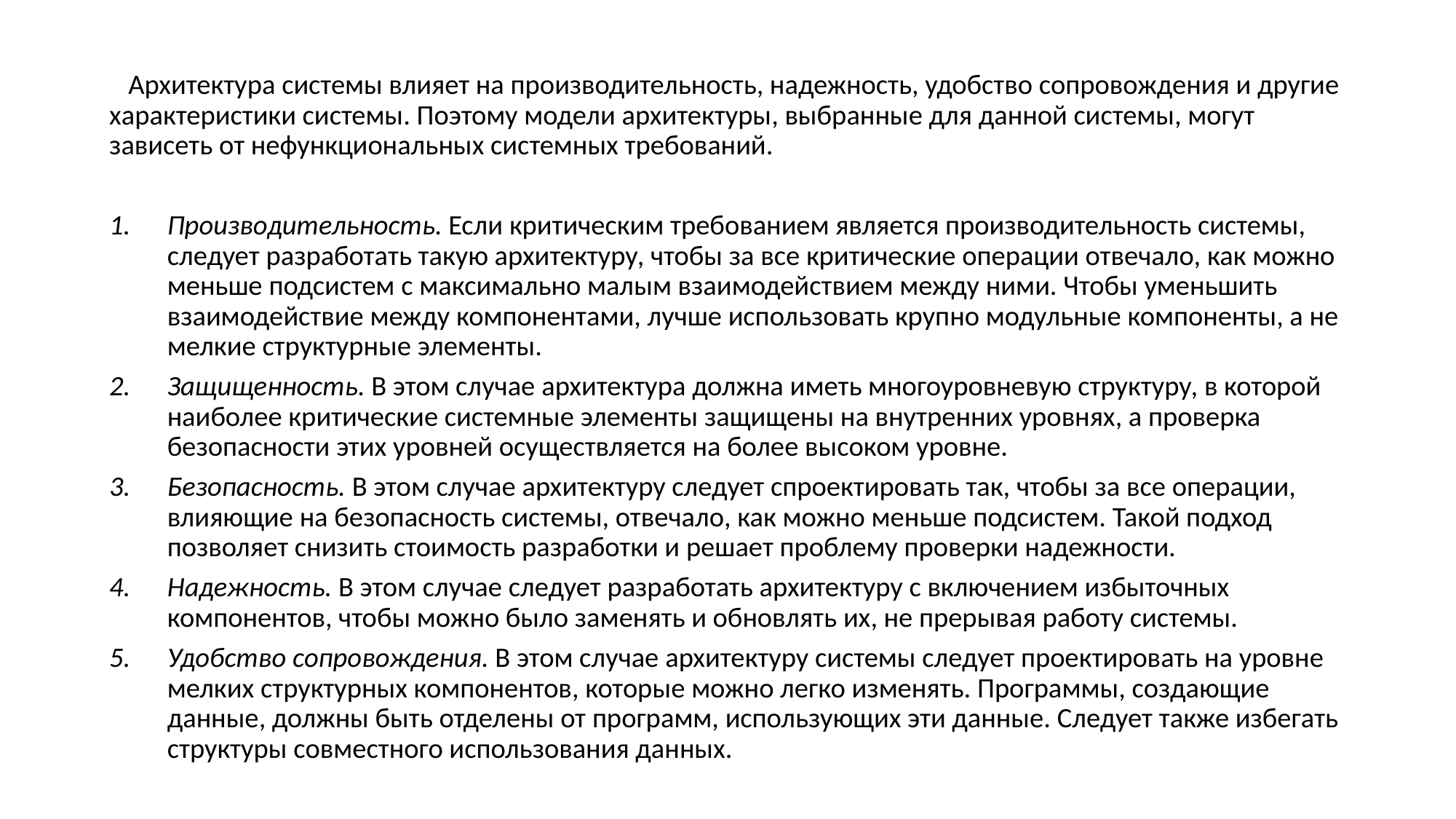

Архитектура системы влияет на производительность, надежность, удобство сопровождения и другие характеристики системы. Поэтому модели архитектуры, выбранные для данной системы, могут зависеть от нефункциональных системных требований.

Производительность. Если критическим требованием является производительность системы, следует разработать такую архитектуру, чтобы за все критические операции отвечало, как можно меньше подсистем с максимально малым взаимодействием между ними. Чтобы уменьшить взаимодействие между компонентами, лучше использовать крупно модульные компоненты, а не мелкие структурные элементы.
Защищенность. В этом случае архитектура должна иметь многоуровневую структуру, в которой наиболее критические системные элементы защищены на внутренних уровнях, а проверка безопасности этих уровней осуществляется на более высоком уровне.
Безопасность. В этом случае архитектуру следует спроектировать так, чтобы за все операции, влияющие на безопасность системы, отвечало, как можно меньше подсистем. Такой подход позволяет снизить стоимость разработки и решает проблему проверки надежности.
Надежность. В этом случае следует разработать архитектуру с включением избыточных компонентов, чтобы можно было заменять и обновлять их, не прерывая работу системы.
Удобство сопровождения. В этом случае архитектуру системы следует проектировать на уровне мелких структурных компонентов, которые можно легко изменять. Программы, создающие данные, должны быть отделены от программ, использующих эти данные. Следует также избегать структуры совместного использования данных.